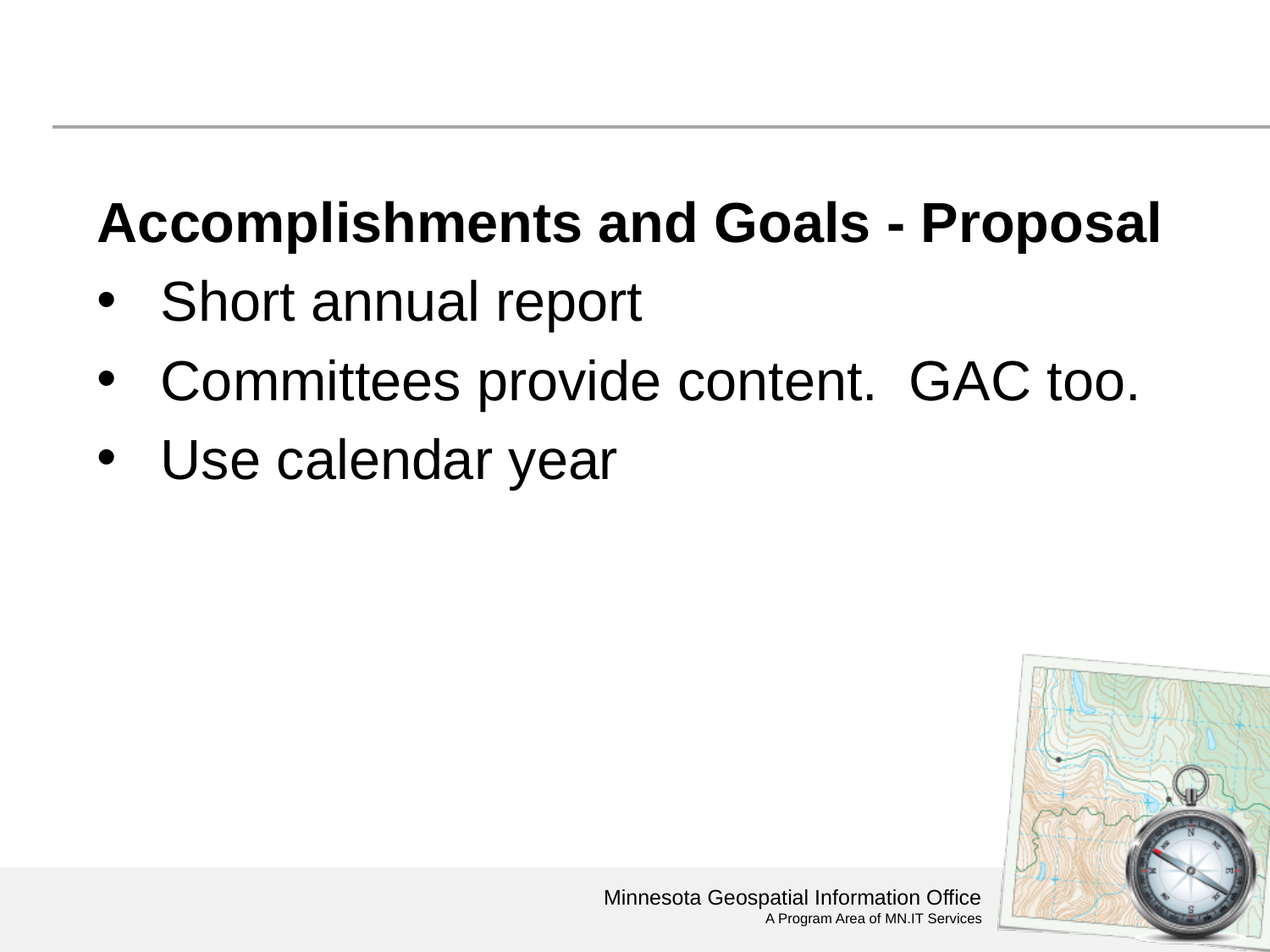

Accomplishments and Goals - Proposal
Short annual report
Committees provide content.  GAC too.
Use calendar year